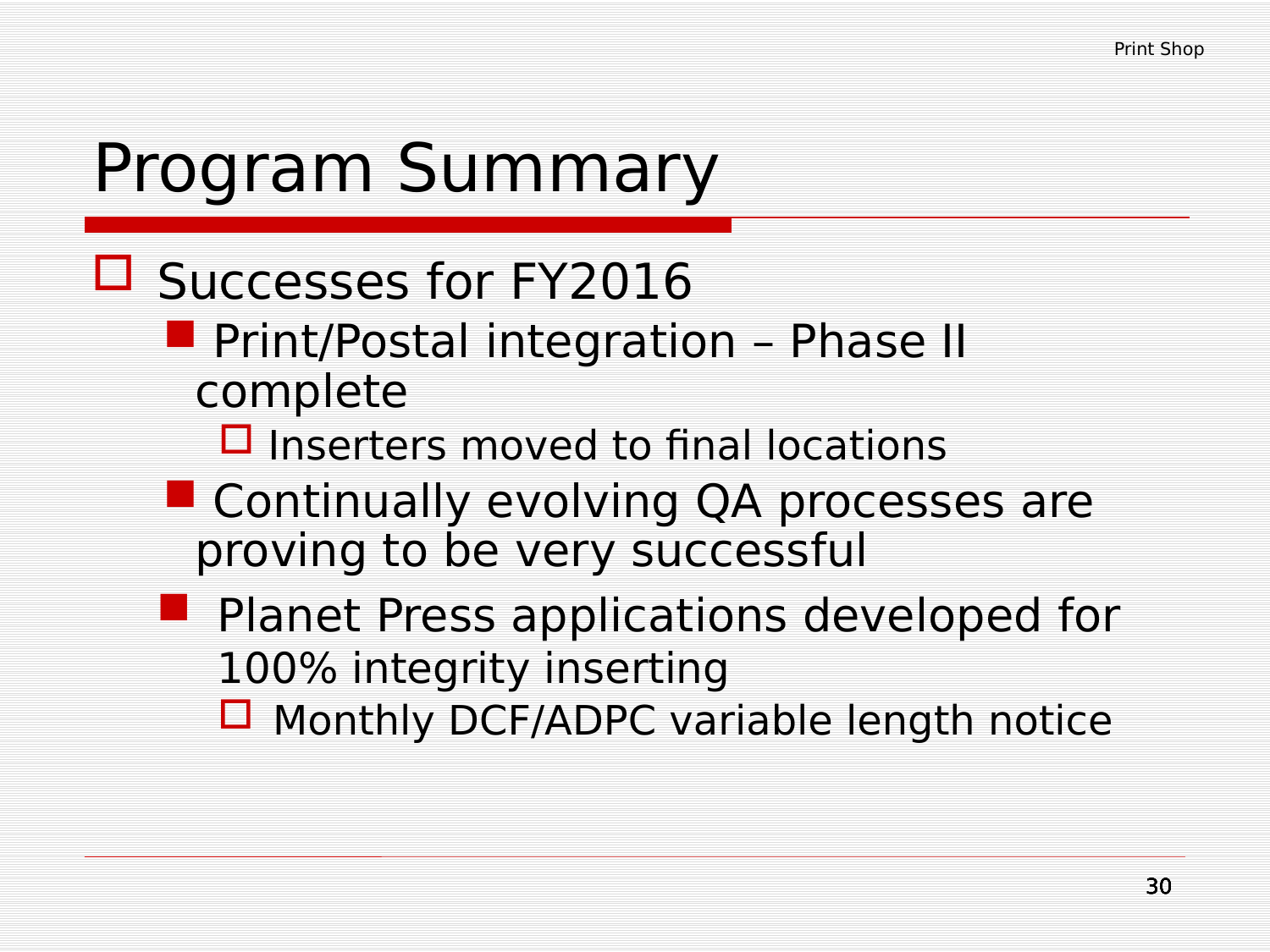

Successes for FY2016
 Print/Postal integration – Phase II complete
 Inserters moved to final locations
 Continually evolving QA processes are proving to be very successful
Planet Press applications developed for 100% integrity inserting
Monthly DCF/ADPC variable length notice

Print Shop
# Program Summary
30
30
30
30
30